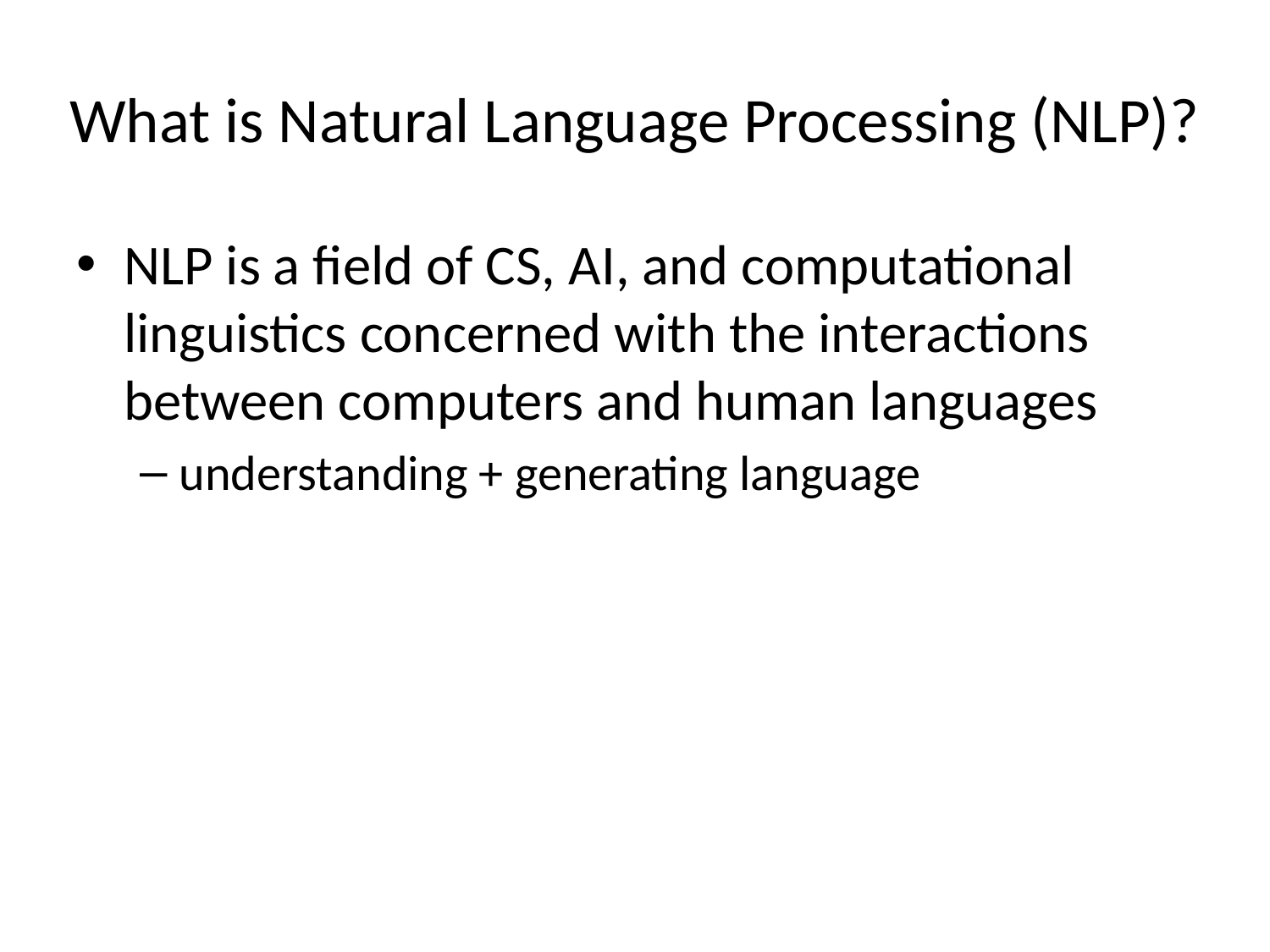

# What is Natural Language Processing (NLP)?
NLP is a field of CS, AI, and computational linguistics concerned with the interactions between computers and human languages
understanding + generating language